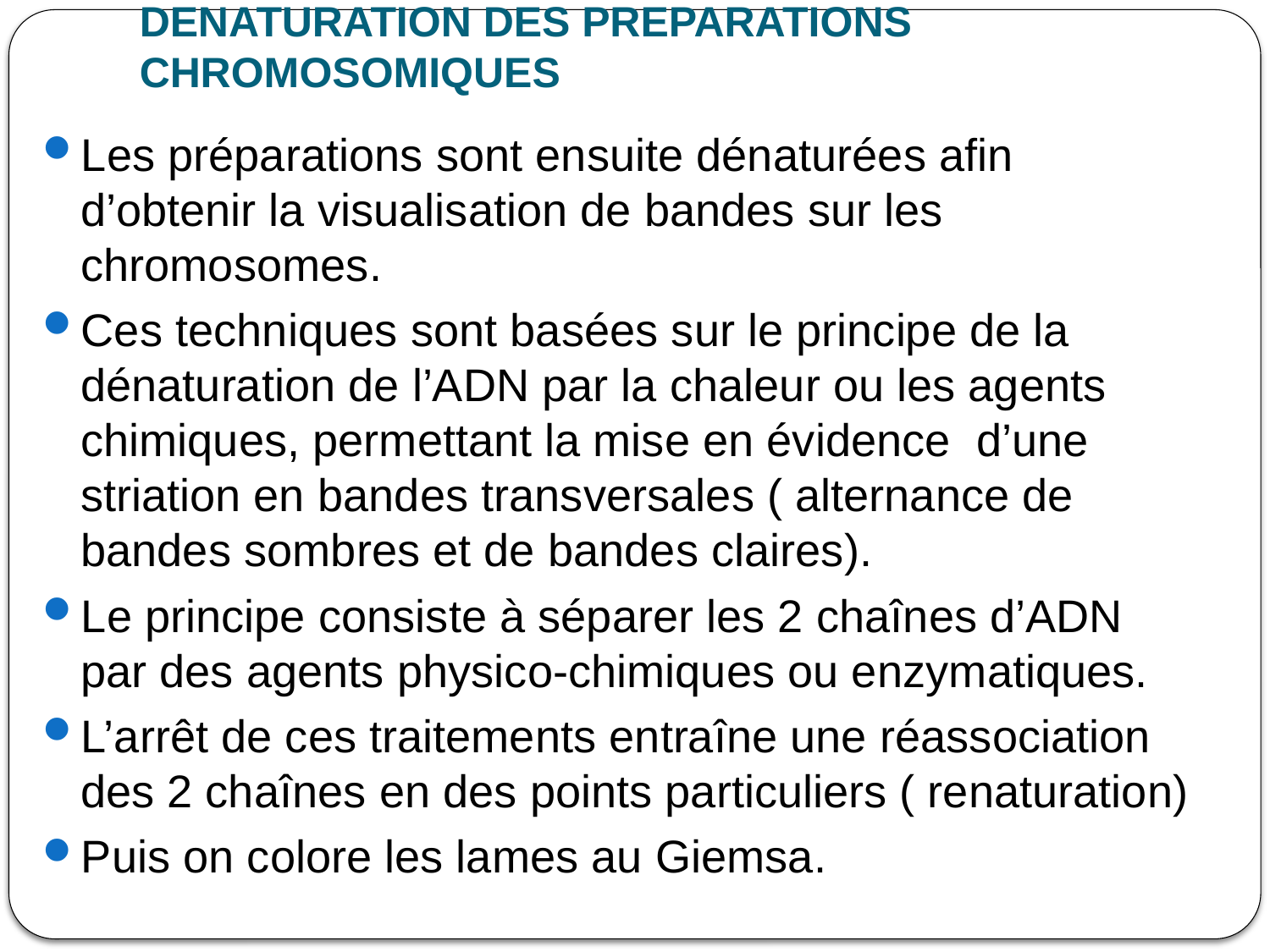

# DENATURATION DES PREPARATIONS CHROMOSOMIQUES
Les préparations sont ensuite dénaturées afin d’obtenir la visualisation de bandes sur les chromosomes.
Ces techniques sont basées sur le principe de la dénaturation de l’ADN par la chaleur ou les agents chimiques, permettant la mise en évidence  d’une striation en bandes transversales ( alternance de bandes sombres et de bandes claires).
Le principe consiste à séparer les 2 chaînes d’ADN par des agents physico-chimiques ou enzymatiques.
L’arrêt de ces traitements entraîne une réassociation des 2 chaînes en des points particuliers ( renaturation)
Puis on colore les lames au Giemsa.